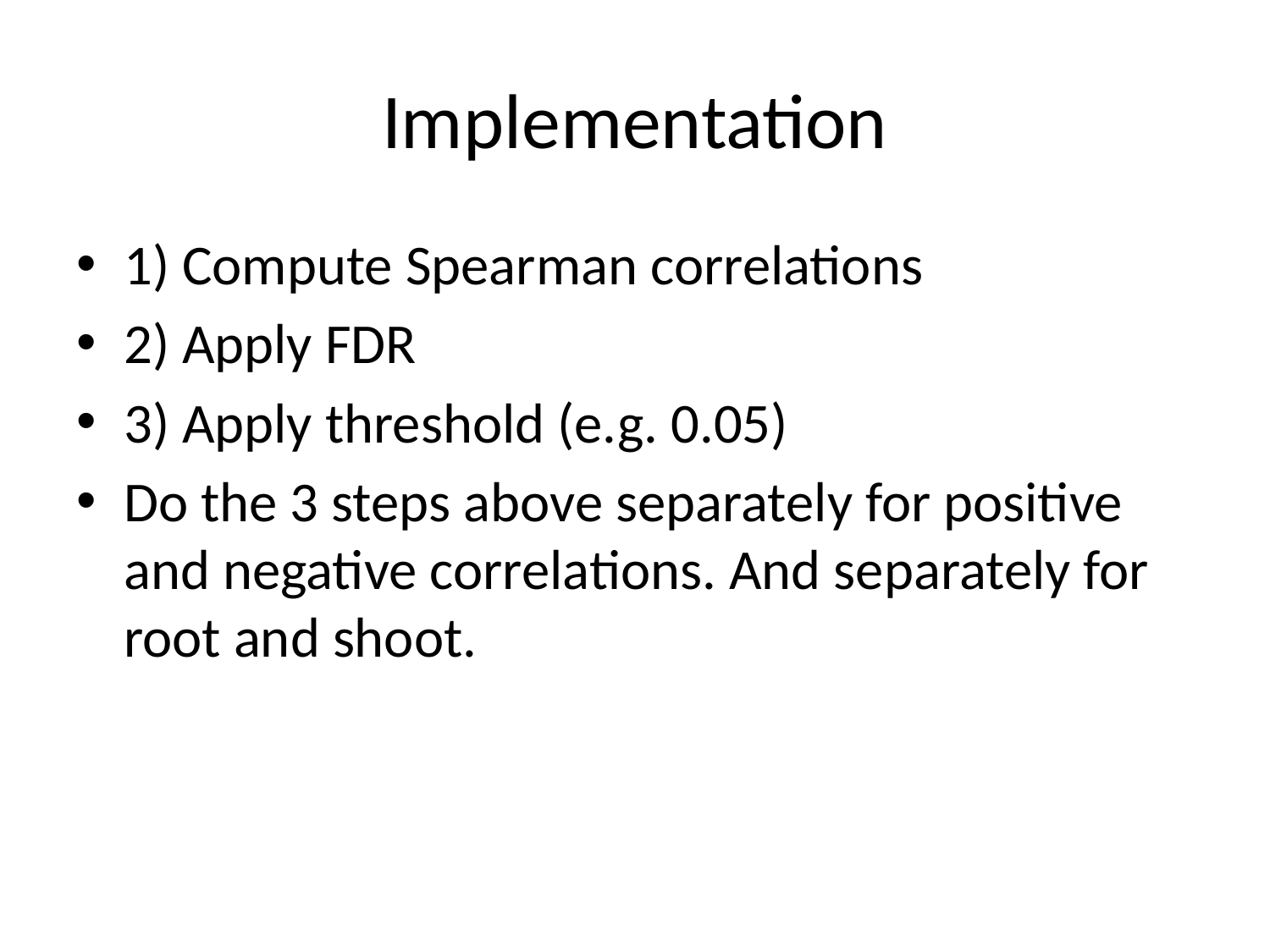

# Implementation
1) Compute Spearman correlations
2) Apply FDR
3) Apply threshold (e.g. 0.05)
Do the 3 steps above separately for positive and negative correlations. And separately for root and shoot.